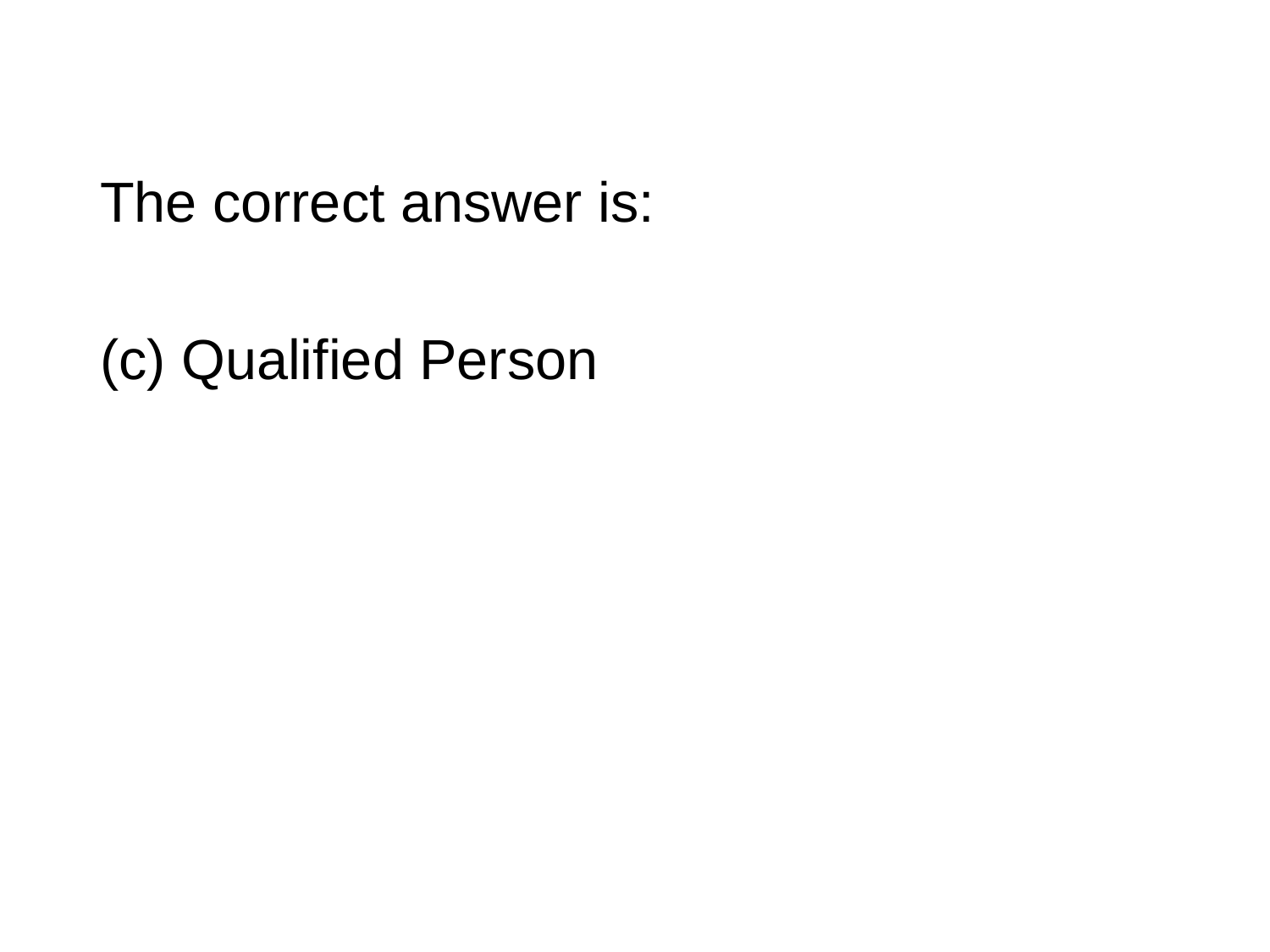

#
The correct answer is:

(c) Qualified Person

94